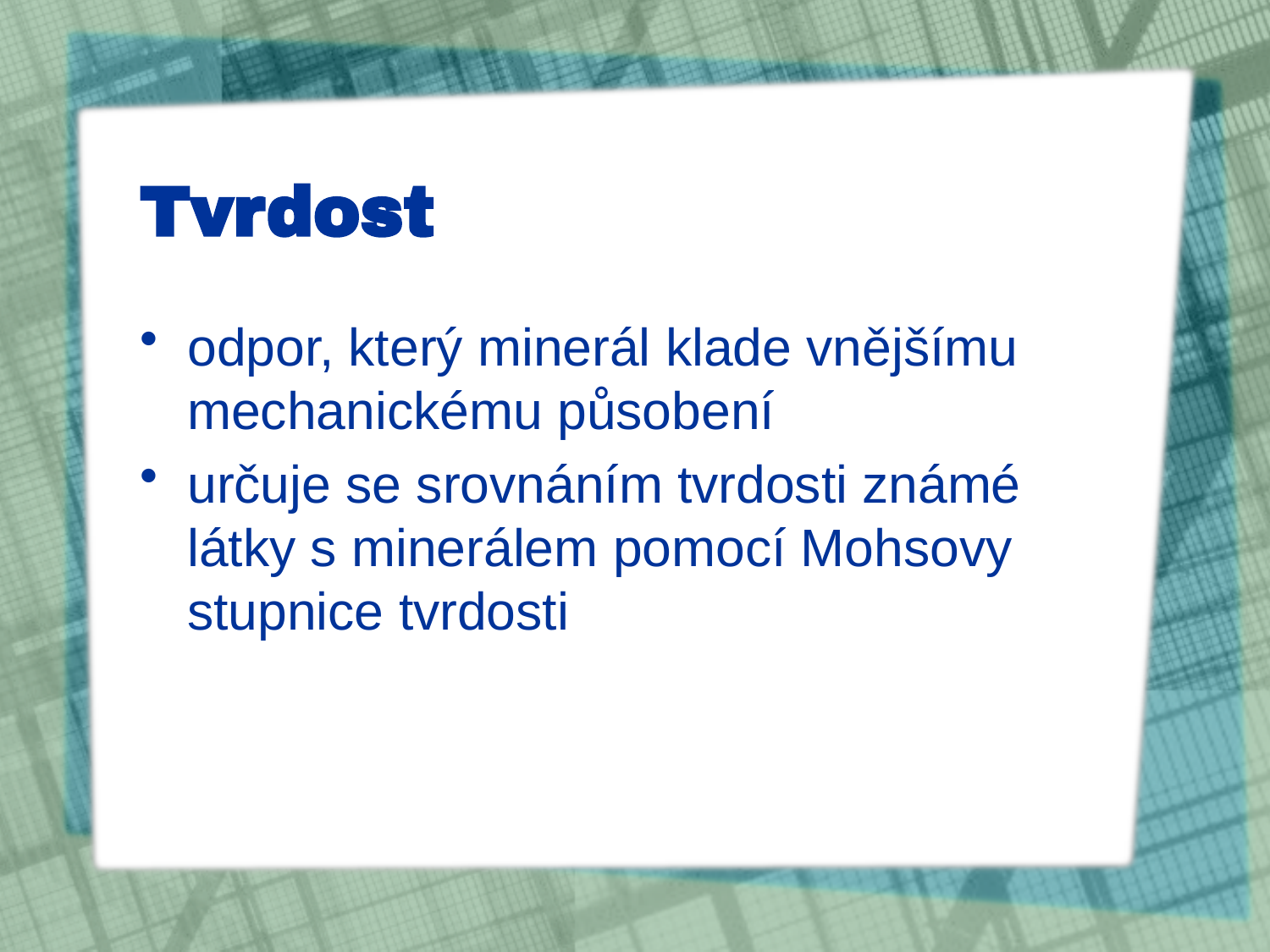

# Tvrdost
odpor, který minerál klade vnějšímu mechanickému působení
určuje se srovnáním tvrdosti známé látky s minerálem pomocí Mohsovy stupnice tvrdosti